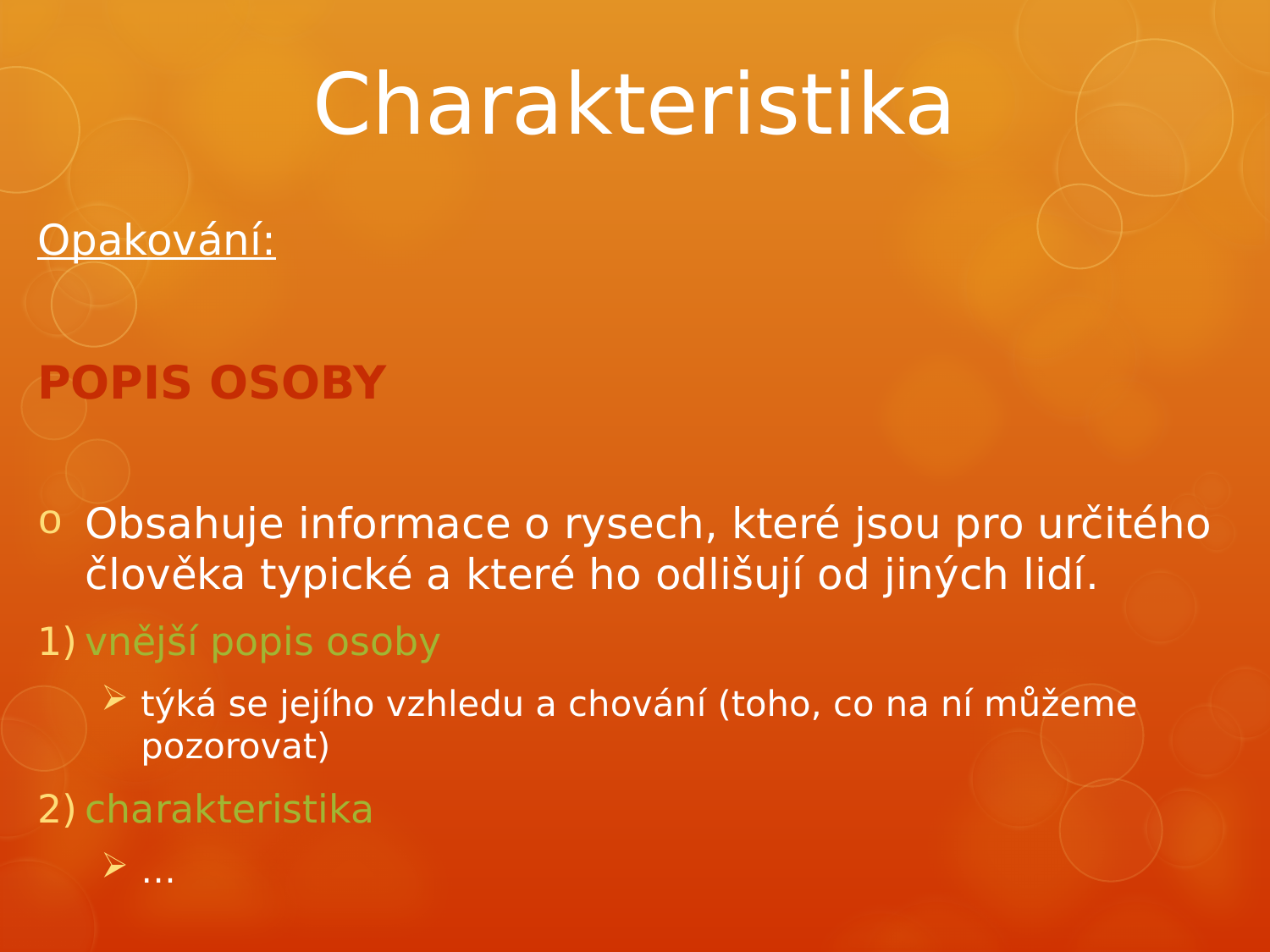

# Charakteristika
Opakování:

POPIS OSOBY

Obsahuje informace o rysech, které jsou pro určitého člověka typické a které ho odlišují od jiných lidí.
vnější popis osoby
týká se jejího vzhledu a chování (toho, co na ní můžeme pozorovat)
charakteristika
…